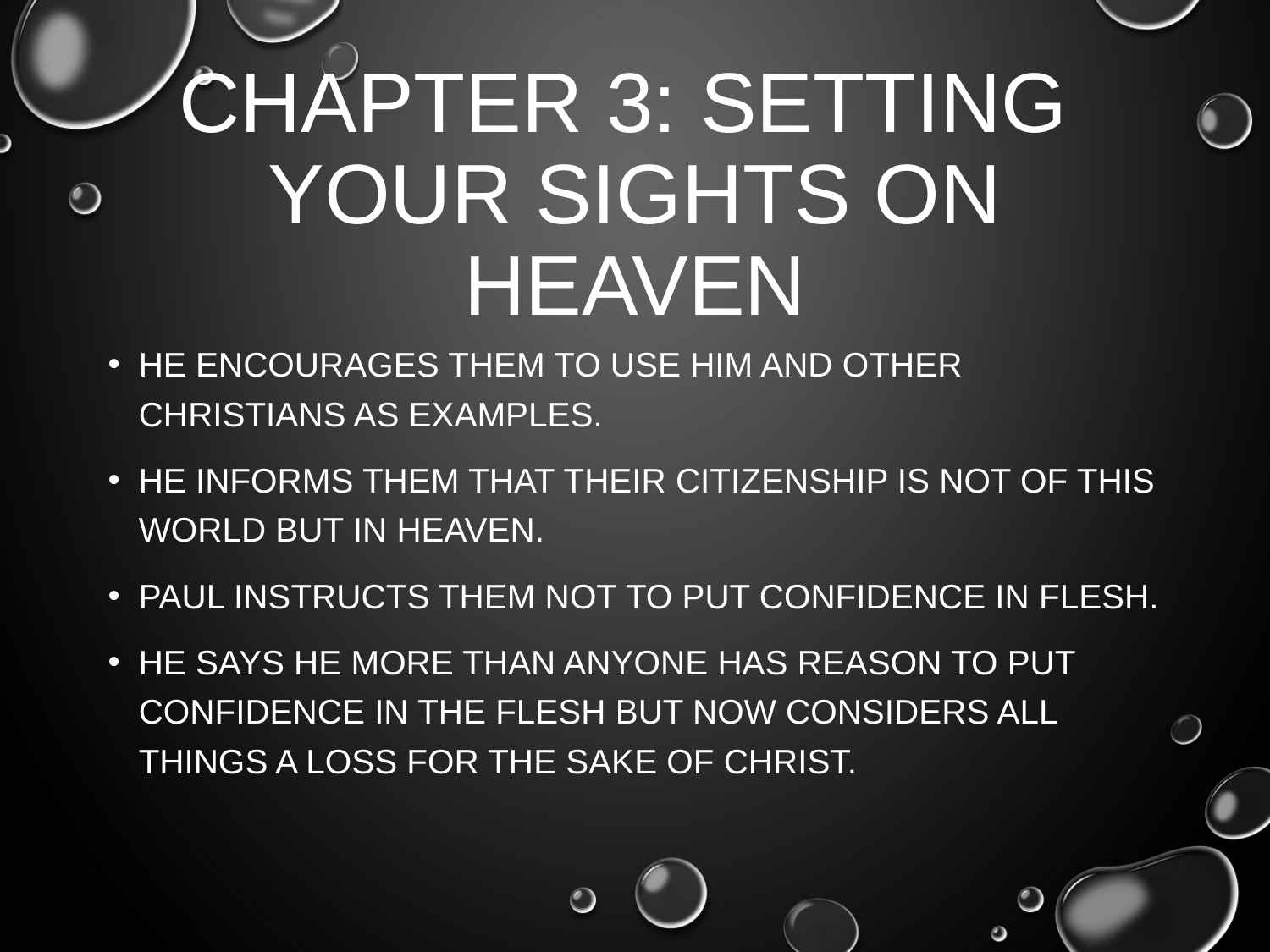

# Chapter 3: Setting your sights on heaven
He encourages them to use him and other Christians as examples.
He informs them that their citizenship is not of this world but in heaven.
Paul instructs them not to put confidence in flesh.
He says he more than anyone has reason to put confidence in the flesh but now considers all things a loss for the sake of Christ.